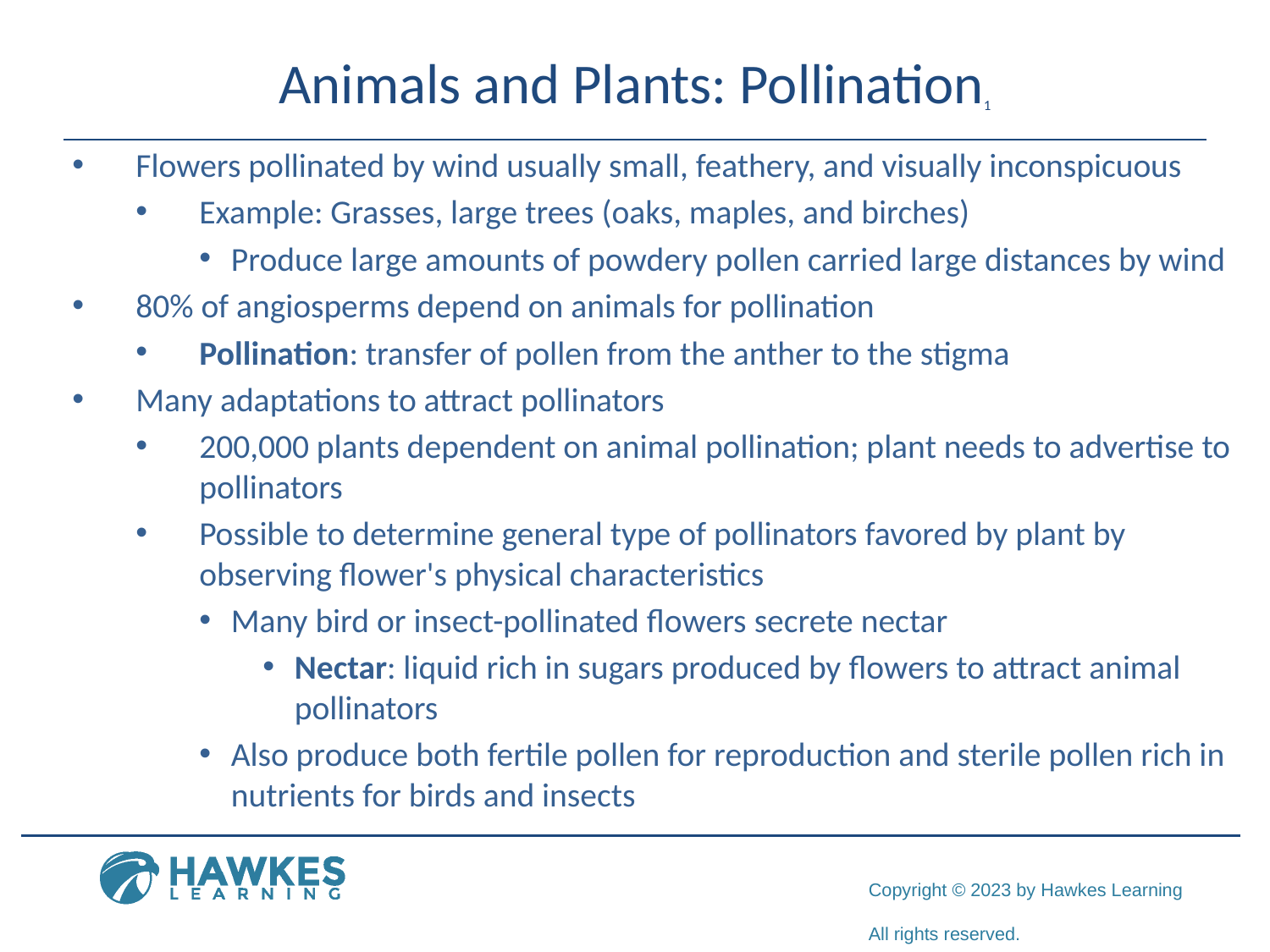

# Animals and Plants: Pollination1
Flowers pollinated by wind usually small, feathery, and visually inconspicuous
Example: Grasses, large trees (oaks, maples, and birches)
Produce large amounts of powdery pollen carried large distances by wind
80% of angiosperms depend on animals for pollination
Pollination: transfer of pollen from the anther to the stigma
Many adaptations to attract pollinators
200,000 plants dependent on animal pollination; plant needs to advertise to pollinators
Possible to determine general type of pollinators favored by plant by observing flower's physical characteristics
Many bird or insect-pollinated flowers secrete nectar
Nectar: liquid rich in sugars produced by flowers to attract animal pollinators
Also produce both fertile pollen for reproduction and sterile pollen rich in nutrients for birds and insects